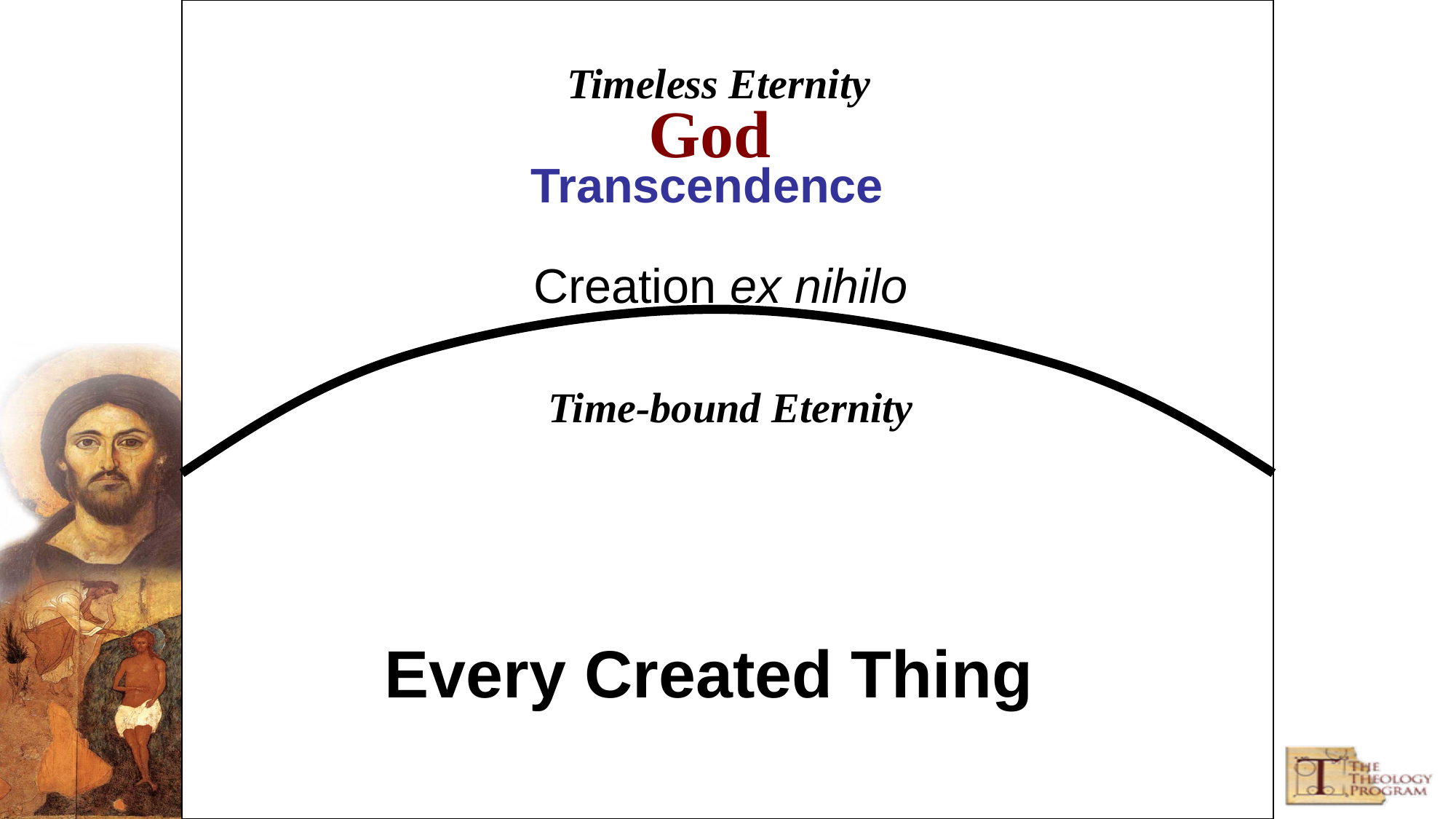

Timeless Eternity
God
Transcendence
Creation ex nihilo

Time-bound Eternity

Every Created Thing
© Copyright 2002-2006, Reclaiming the Mind Ministries.